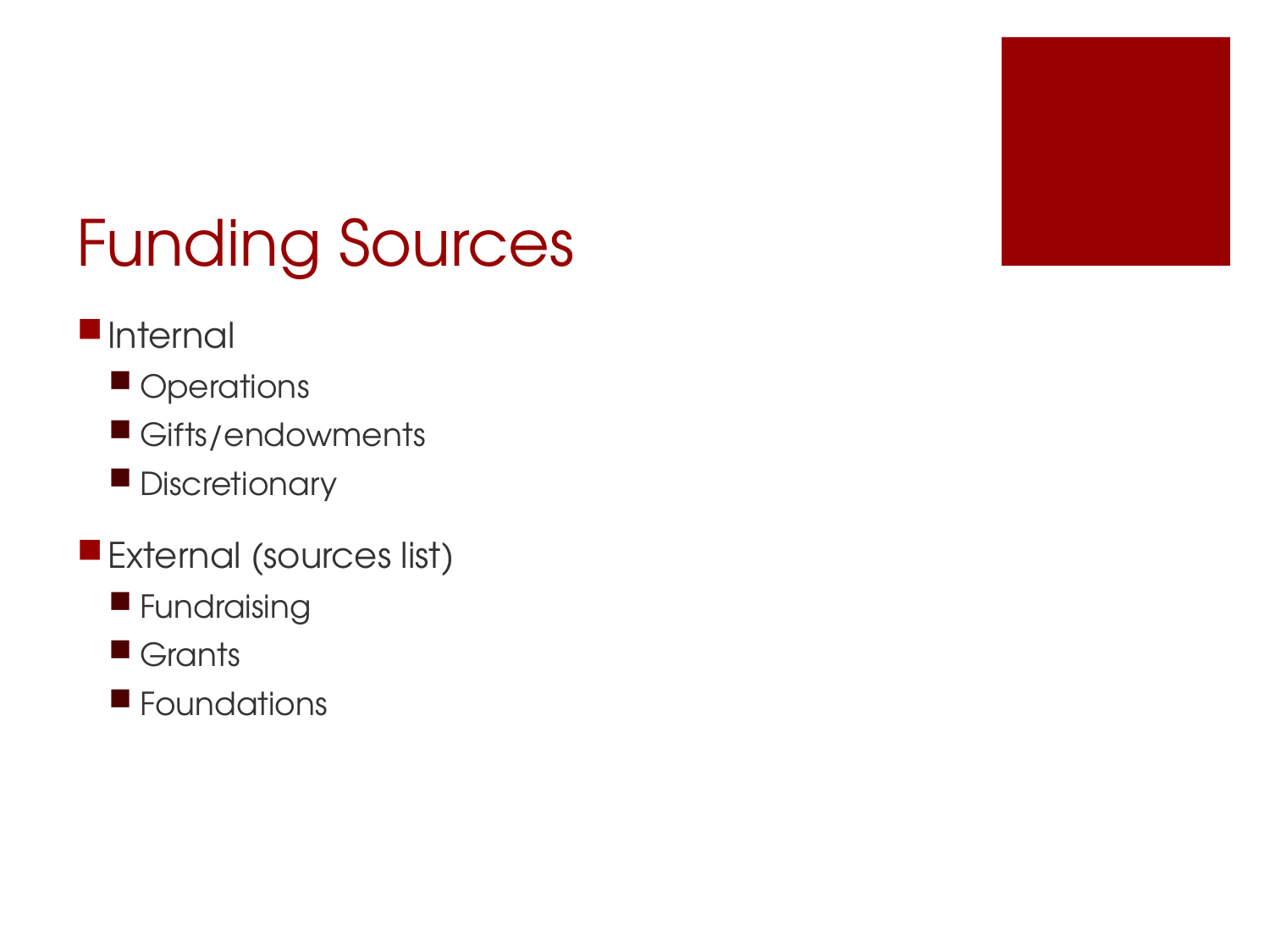

# Funding Sources
Internal
Operations
Gifts/endowments
Discretionary
External (sources list)
Fundraising
Grants
Foundations